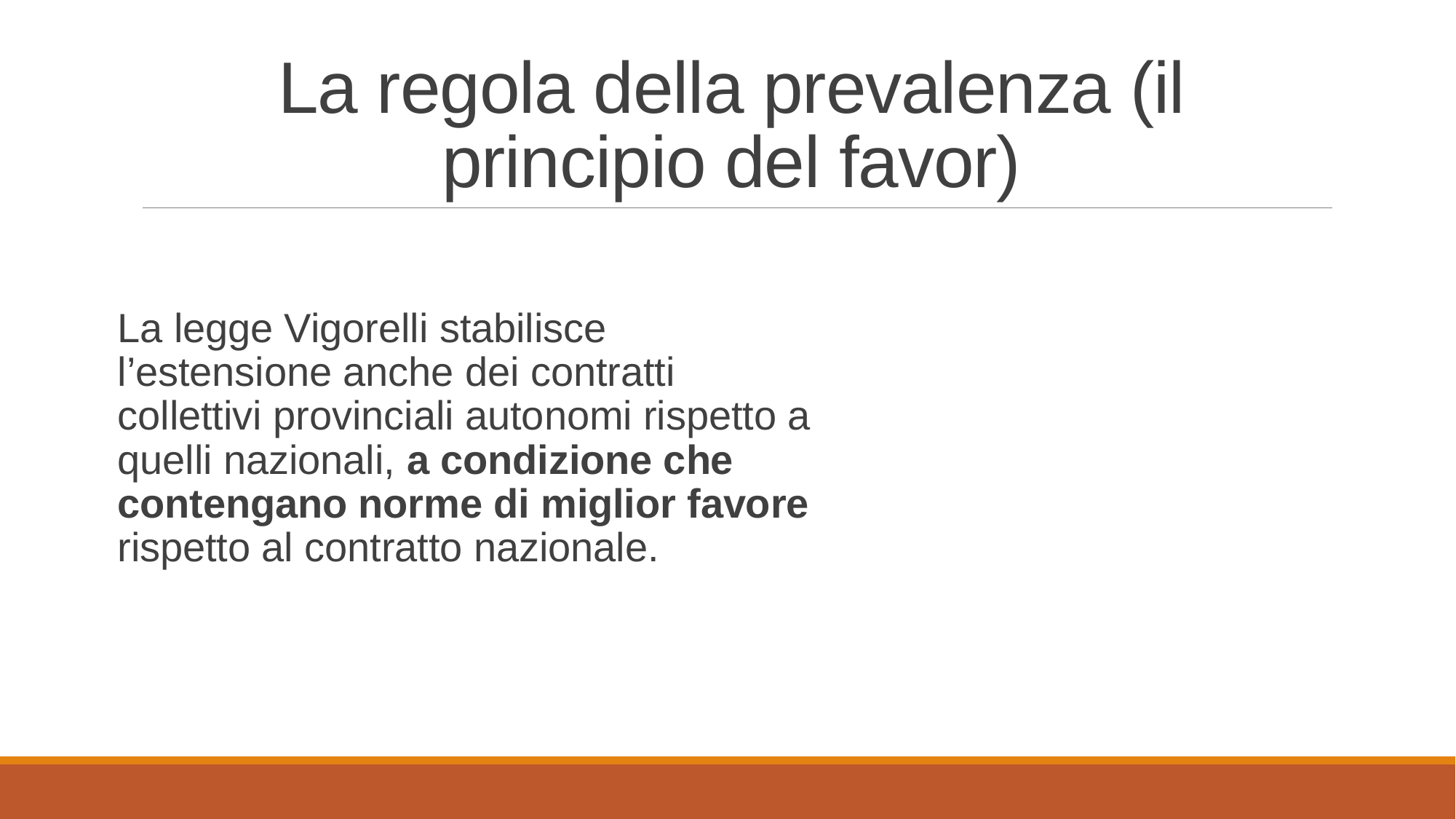

# La regola della prevalenza (il principio del favor)
La legge Vigorelli stabilisce l’estensione anche dei contratti collettivi provinciali autonomi rispetto a quelli nazionali, a condizione che contengano norme di miglior favore rispetto al contratto nazionale.